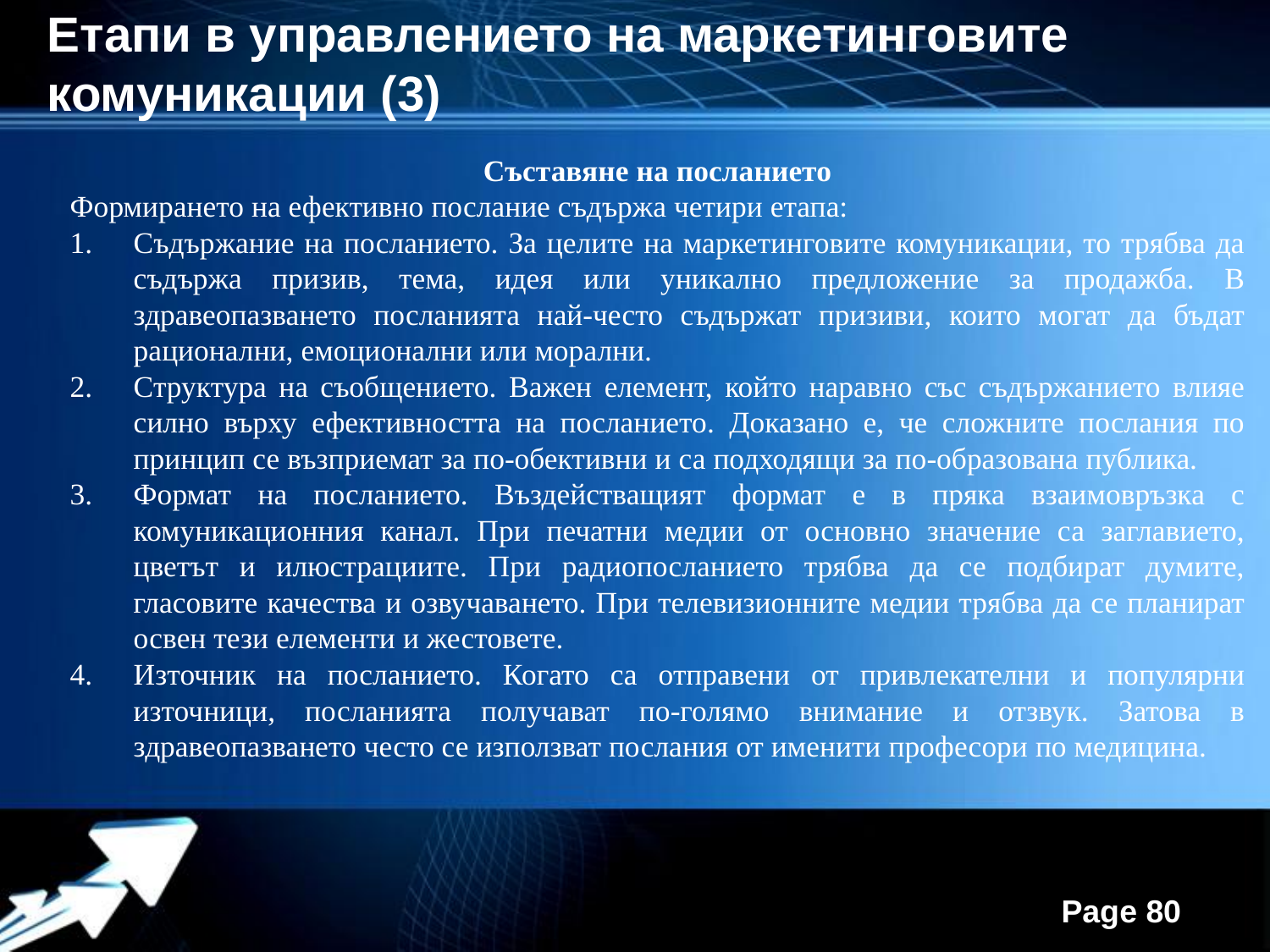

Етапи в управлението на маркетинговите комуникации (3)
Съставяне на посланието
Формирането на ефективно послание съдържа четири етапа:
Съдържание на посланието. За целите на маркетинговите комуникации, то трябва да съдържа призив, тема, идея или уникално предложение за продажба. В здравеопазването посланията най-често съдържат призиви, които могат да бъдат рационални, емоционални или морални.
Структура на съобщението. Важен елемент, който наравно със съдържанието влияе силно върху ефективността на посланието. Доказано е, че сложните послания по принцип се възприемат за по-обективни и са подходящи за по-образована публика.
Формат на посланието. Въздействащият формат е в пряка взаимовръзка с комуникационния канал. При печатни медии от основно значение са заглавието, цветът и илюстрациите. При радиопосланието трябва да се подбират думите, гласовите качества и озвучаването. При телевизионните медии трябва да се планират освен тези елементи и жестовете.
Източник на посланието. Когато са отправени от привлекателни и популярни източници, посланията получават по-голямо внимание и отзвук. Затова в здравеопазването често се използват послания от именити професори по медицина.